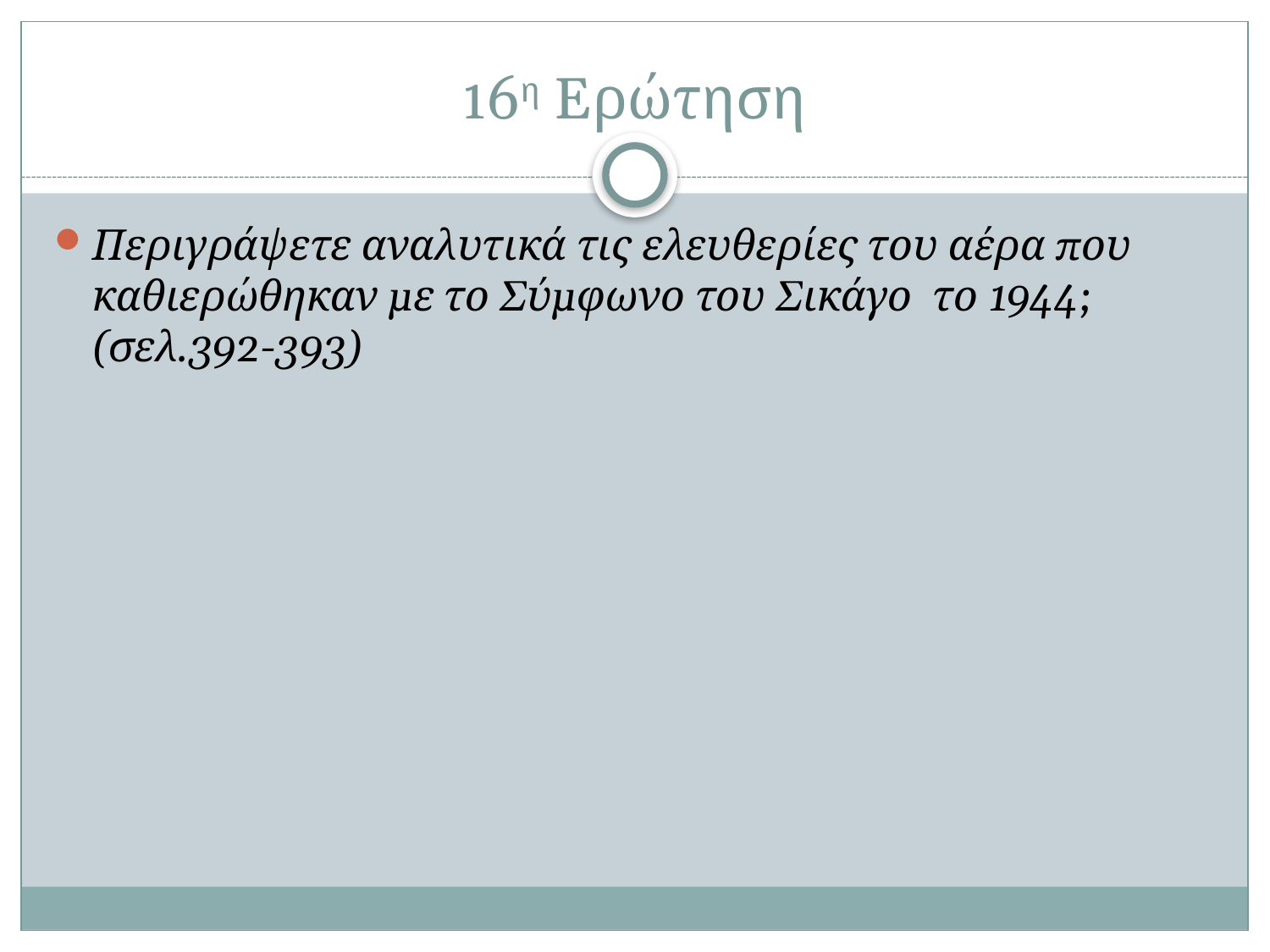

# 16η Ερώτηση
Περιγράψετε αναλυτικά τις ελευθερίες του αέρα που καθιερώθηκαν με το Σύμφωνο του Σικάγο  το 1944; (σελ.392-393)